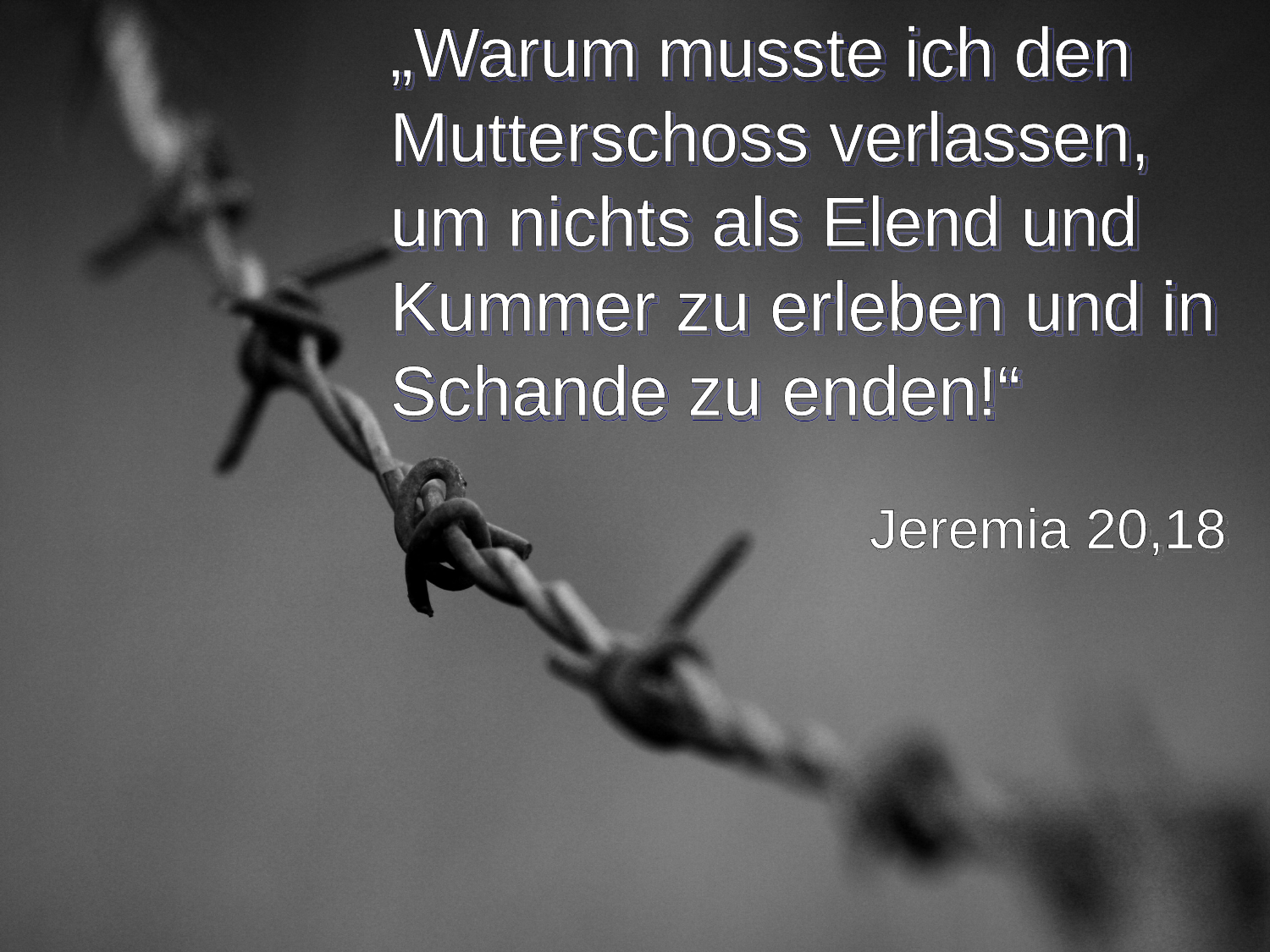

# „Warum musste ich den Mutterschoss verlassen, um nichts als Elend und Kummer zu erleben und in Schande zu enden!“
Jeremia 20,18